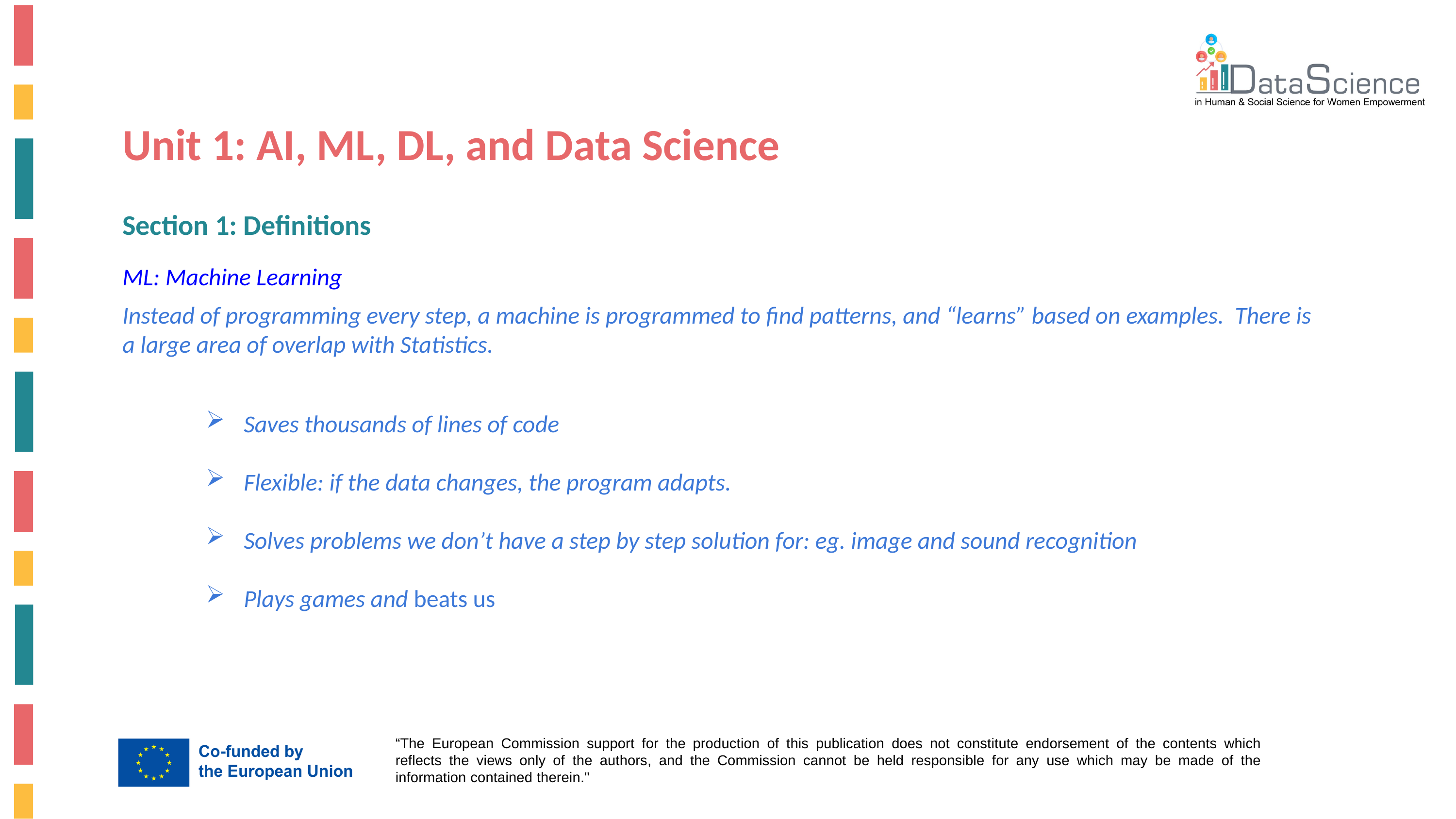

Unit 1: AI, ML, DL, and Data Science
Section 1: Definitions
ML: Machine Learning
Instead of programming every step, a machine is programmed to find patterns, and “learns” based on examples.  There is a large area of overlap with Statistics.
Saves thousands of lines of code
Flexible: if the data changes, the program adapts.
Solves problems we don’t have a step by step solution for: eg. image and sound recognition
Plays games and beats us